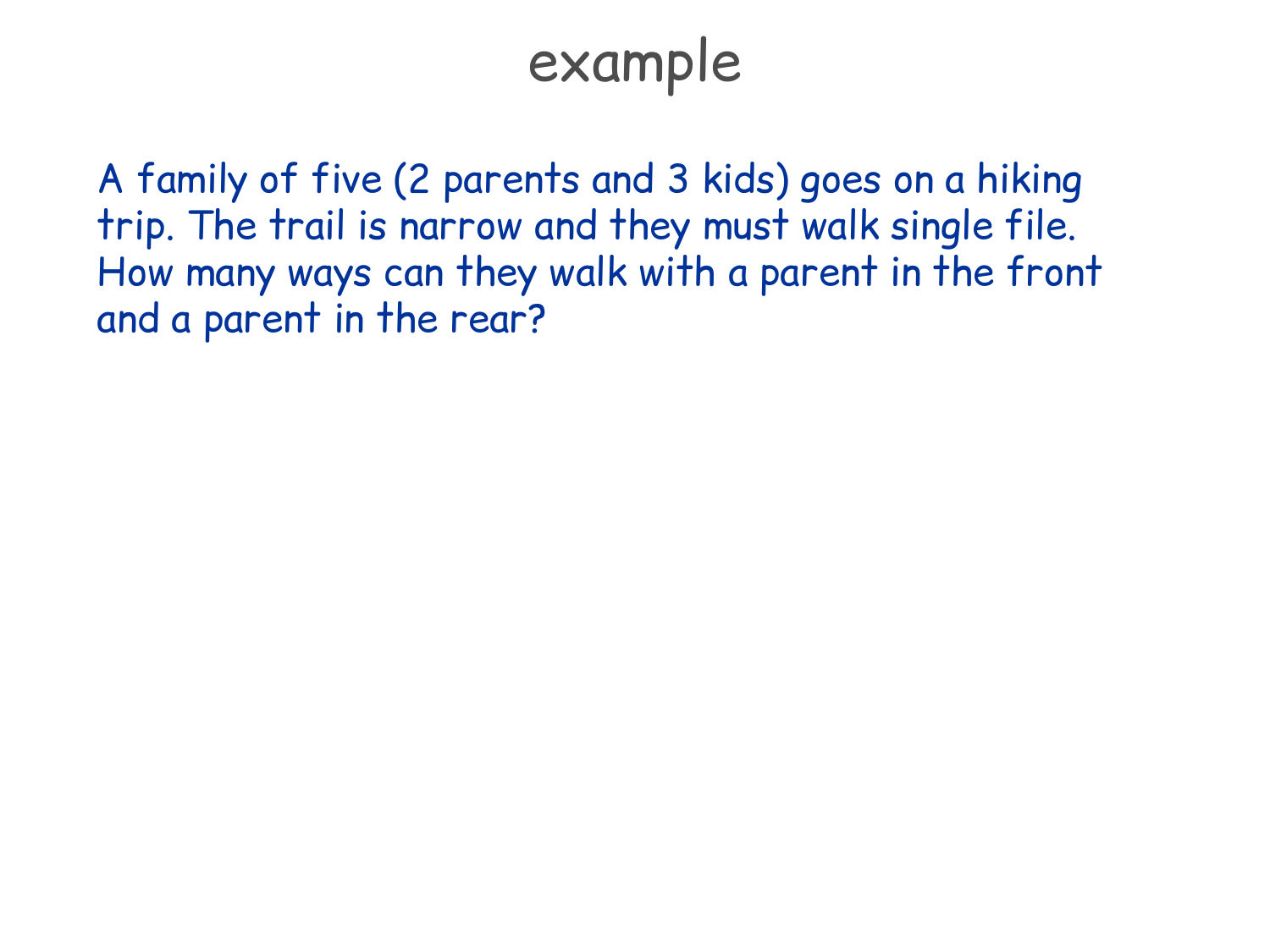

# example
A family of five (2 parents and 3 kids) goes on a hiking trip. The trail is narrow and they must walk single file. How many ways can they walk with a parent in the front and a parent in the rear?